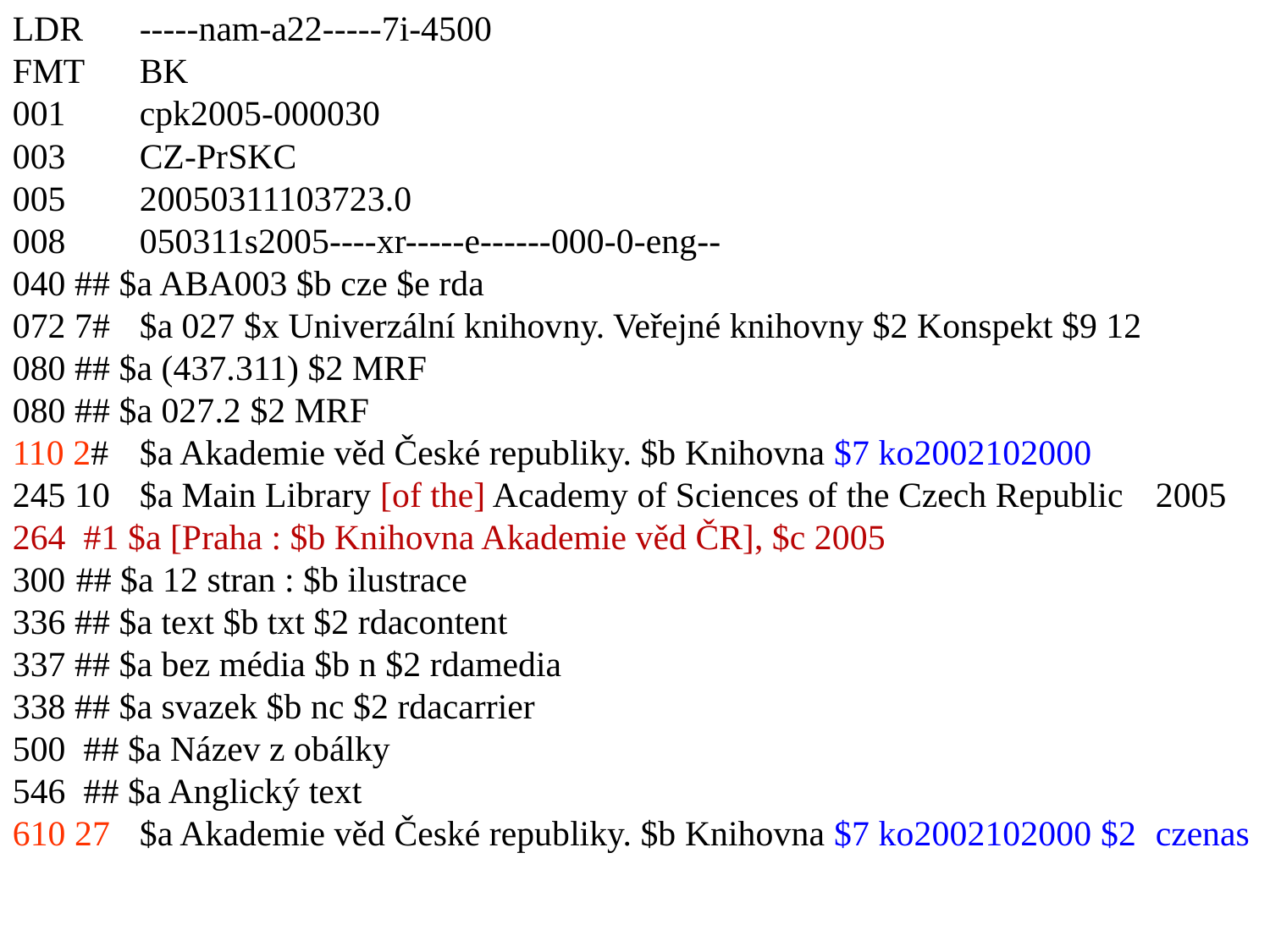

LDR   	-----nam-a22-----7i-4500
FMT   	BK
001   	cpk2005-000030
003   	CZ-PrSKC
005   	20050311103723.0
008   	050311s2005----xr-----e------000-0-eng--
040 ## $a ABA003 $b cze $e rda
072 7#	$a 027 $x Univerzální knihovny. Veřejné knihovny $2 Konspekt $9 12
080 ## $a (437.311) $2 MRF
080 ## $a 027.2 $2 MRF
110 2#	$a Akademie věd České republiky. $b Knihovna $7 ko2002102000
245 10  	$a Main Library [of the] Academy of Sciences of the Czech Republic 	2005
264  #1 $a [Praha : $b Knihovna Akademie věd ČR], $c 2005
## $a 12 stran : $b ilustrace
336 ## $a text $b txt $2 rdacontent
337 ## $a bez média $b n $2 rdamedia
338 ## $a svazek $b nc $2 rdacarrier
500  ## $a Název z obálky
546  ## $a Anglický text
610 27  	$a Akademie věd České republiky. $b Knihovna $7 ko2002102000 $2 	czenas